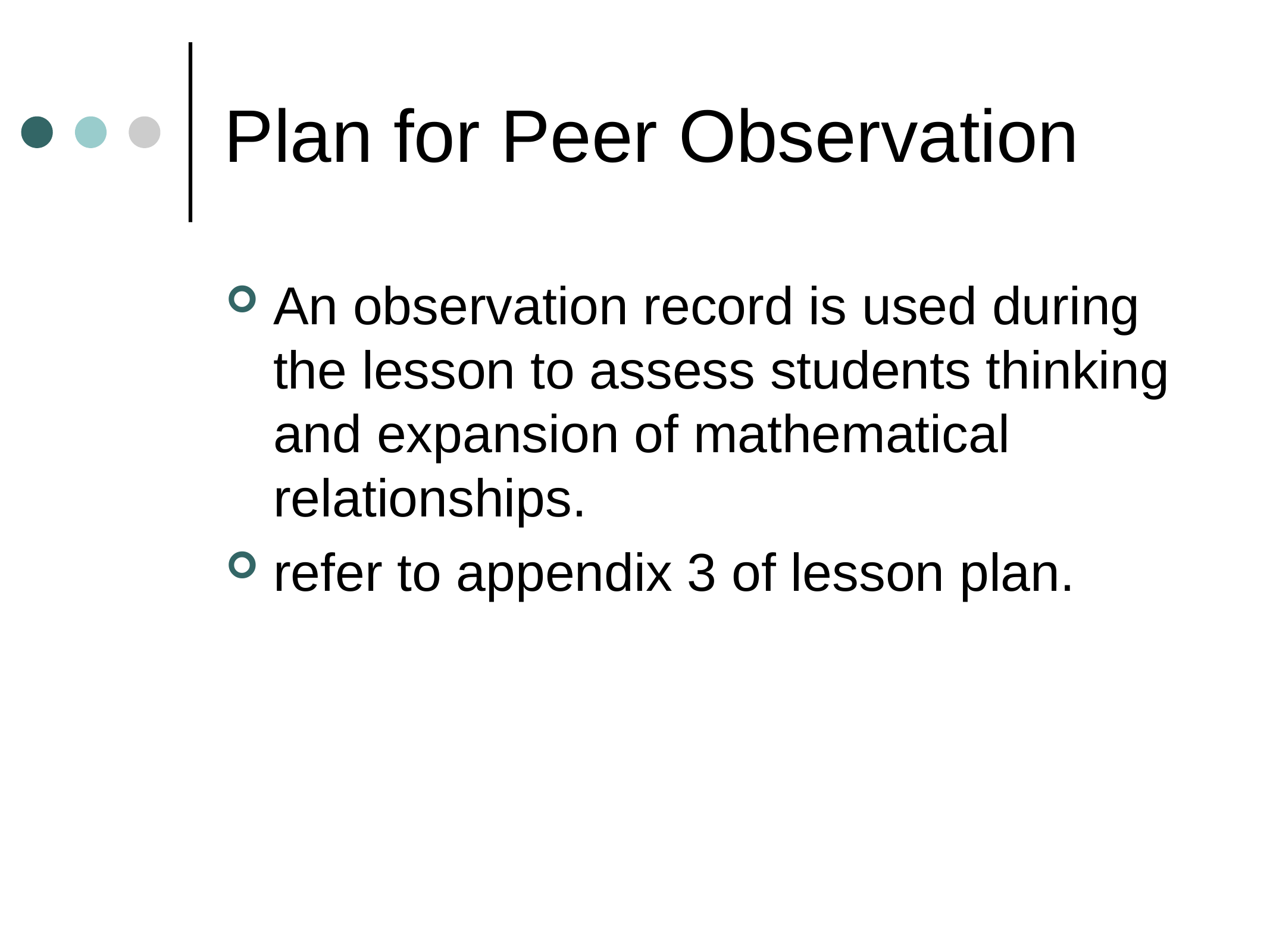

# Plan for Peer Observation
An observation record is used during the lesson to assess students thinking and expansion of mathematical relationships.
refer to appendix 3 of lesson plan.